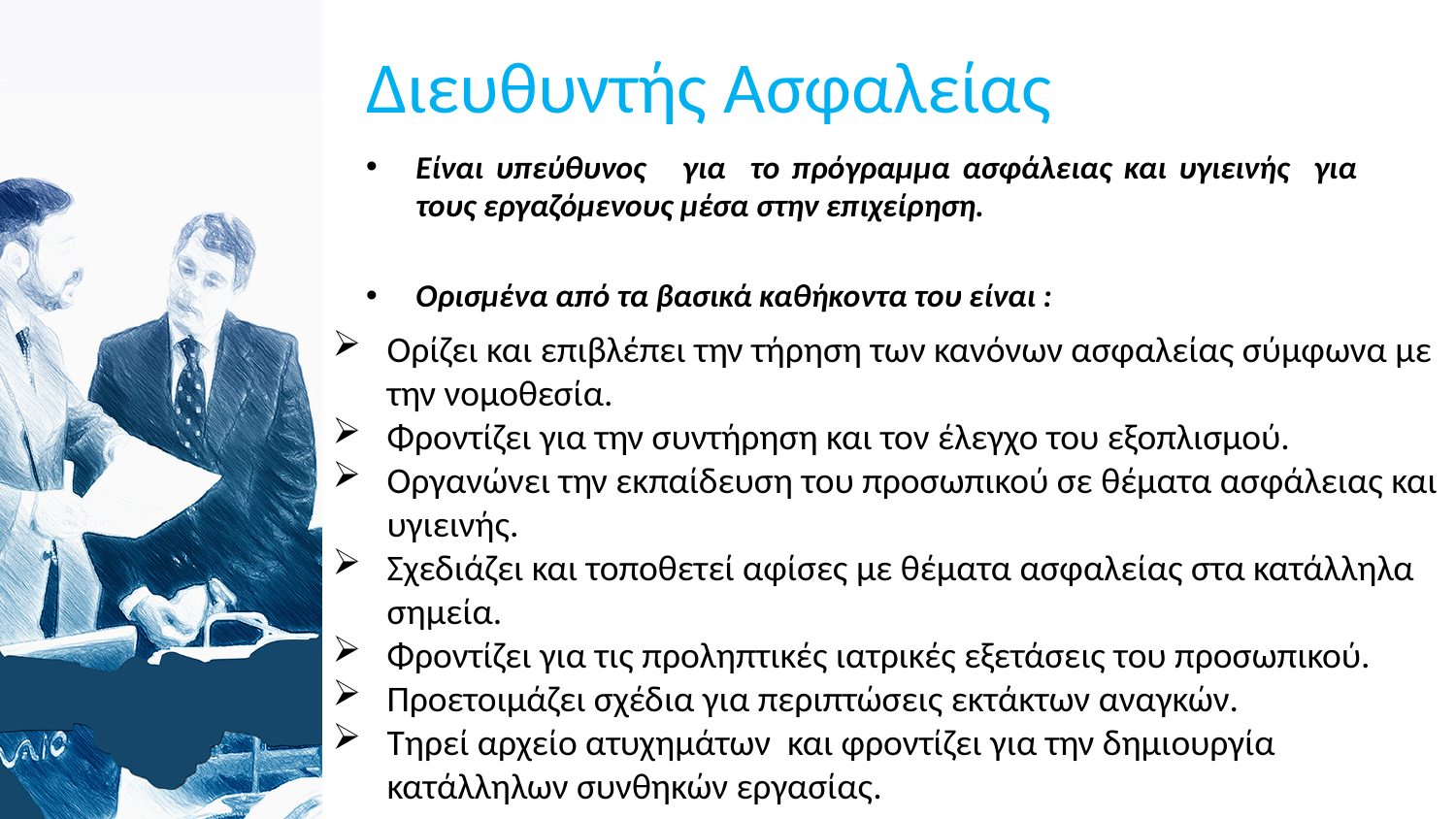

# Διευθυντής Ασφαλείας
Είναι υπεύθυνος   για  το πρόγραμμα ασφάλειας και υγιεινής  για τους εργαζόμενους μέσα στην επιχείρηση.

Ορισμένα από τα βασικά καθήκοντα του είναι :

Ορίζει και επιβλέπει την τήρηση των κανόνων ασφαλείας σύμφωνα με την νομοθεσία.
Φροντίζει για την συντήρηση και τον έλεγχο του εξοπλισμού.
Οργανώνει την εκπαίδευση του προσωπικού σε θέματα ασφάλειας και υγιεινής.
Σχεδιάζει και τοποθετεί αφίσες με θέματα ασφαλείας στα κατάλληλα σημεία.
Φροντίζει για τις προληπτικές ιατρικές εξετάσεις του προσωπικού.
Προετοιμάζει σχέδια για περιπτώσεις εκτάκτων αναγκών.
Τηρεί αρχείο ατυχημάτων  και φροντίζει για την δημιουργία κατάλληλων συνθηκών εργασίας.